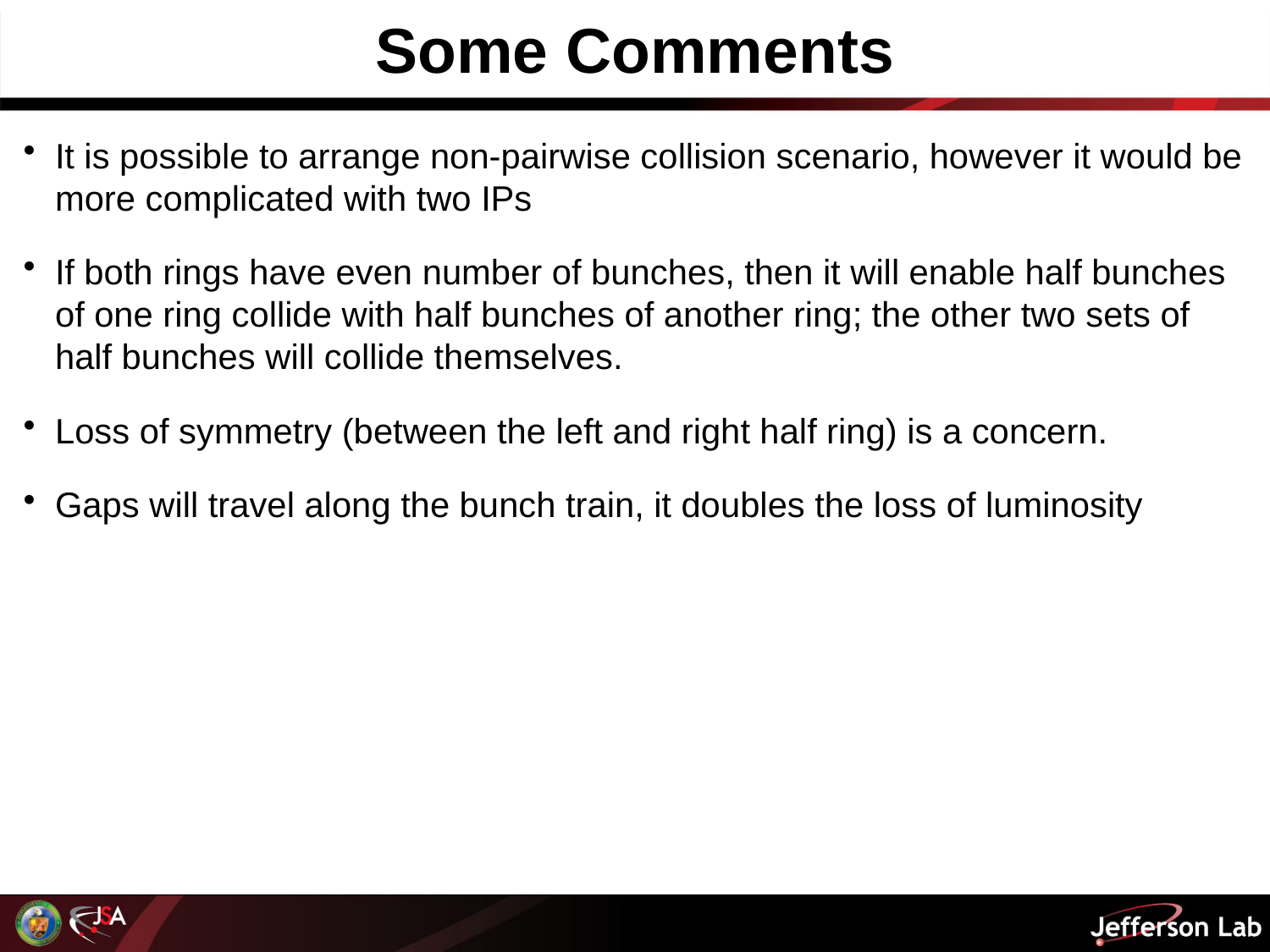

# Some Comments
It is possible to arrange non-pairwise collision scenario, however it would be more complicated with two IPs
If both rings have even number of bunches, then it will enable half bunches of one ring collide with half bunches of another ring; the other two sets of half bunches will collide themselves.
Loss of symmetry (between the left and right half ring) is a concern.
Gaps will travel along the bunch train, it doubles the loss of luminosity